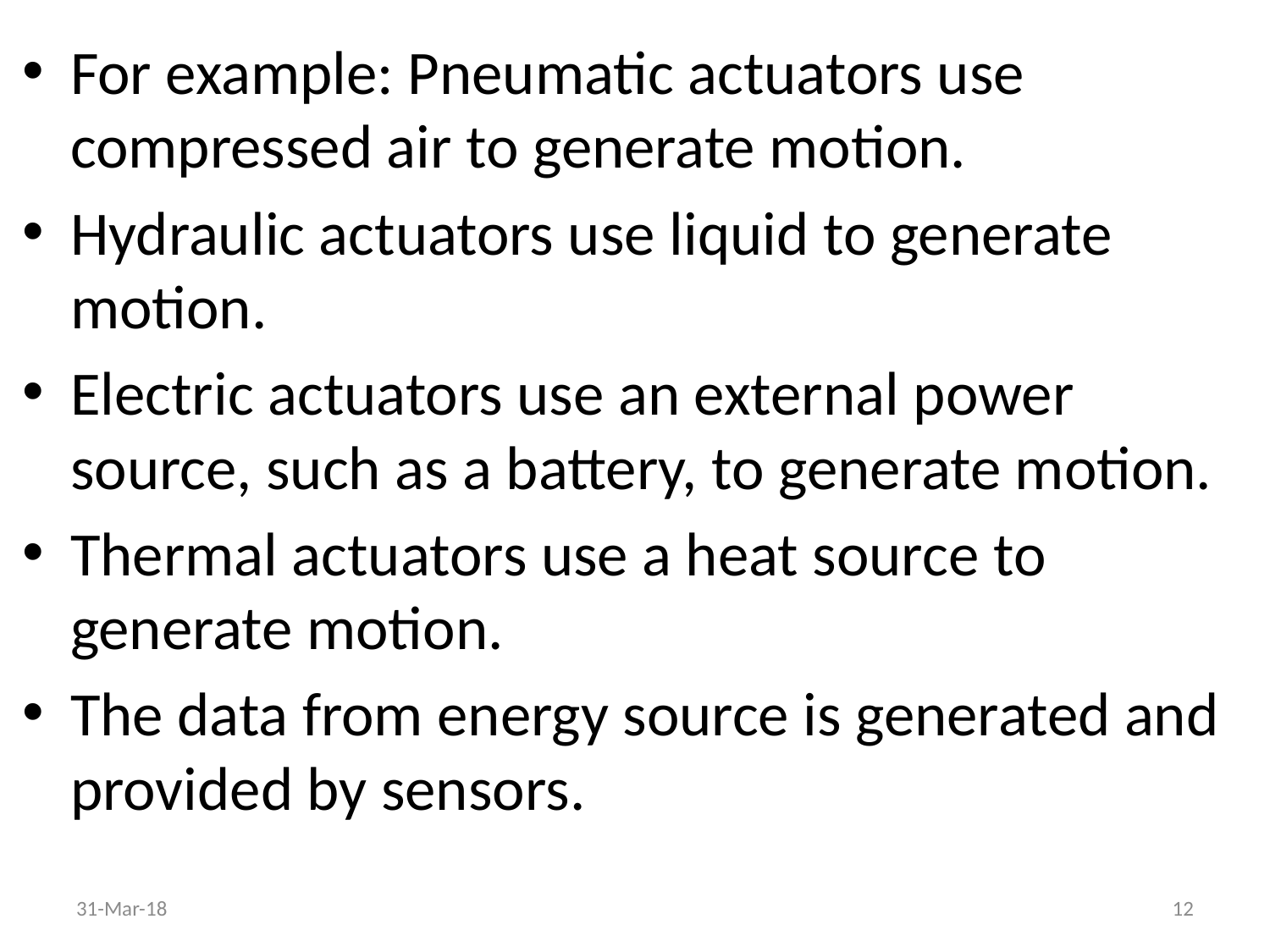

For example: Pneumatic actuators use compressed air to generate motion.
Hydraulic actuators use liquid to generate motion.
Electric actuators use an external power source, such as a battery, to generate motion.
Thermal actuators use a heat source to generate motion.
The data from energy source is generated and provided by sensors.
31-Mar-18
12